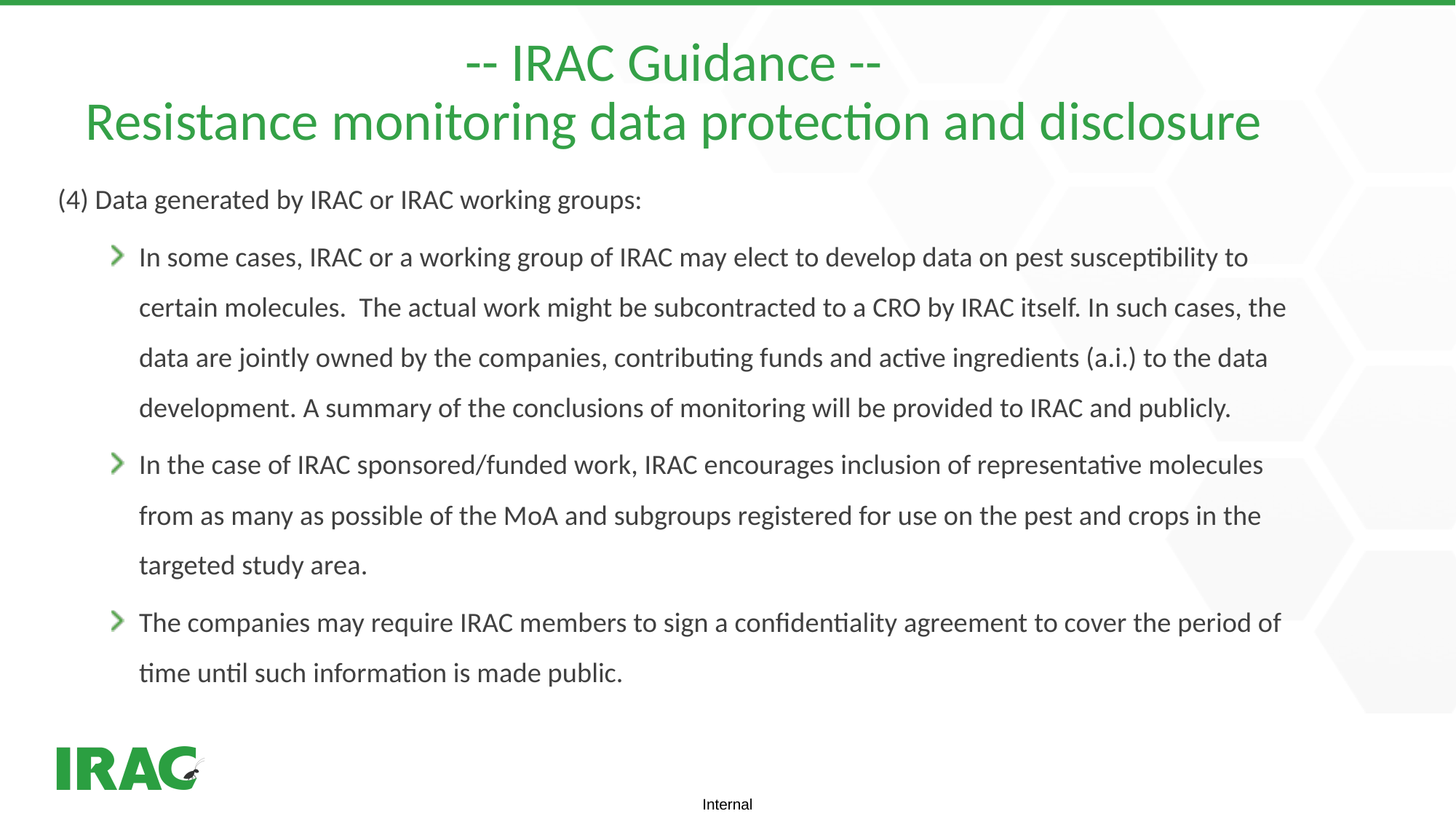

# -- IRAC Guidance -- Resistance monitoring data protection and disclosure
(4) Data generated by IRAC or IRAC working groups:
In some cases, IRAC or a working group of IRAC may elect to develop data on pest susceptibility to certain molecules.  The actual work might be subcontracted to a CRO by IRAC itself. In such cases, the data are jointly owned by the companies, contributing funds and active ingredients (a.i.) to the data development. A summary of the conclusions of monitoring will be provided to IRAC and publicly.
In the case of IRAC sponsored/funded work, IRAC encourages inclusion of representative molecules from as many as possible of the MoA and subgroups registered for use on the pest and crops in the targeted study area.
The companies may require IRAC members to sign a confidentiality agreement to cover the period of time until such information is made public.